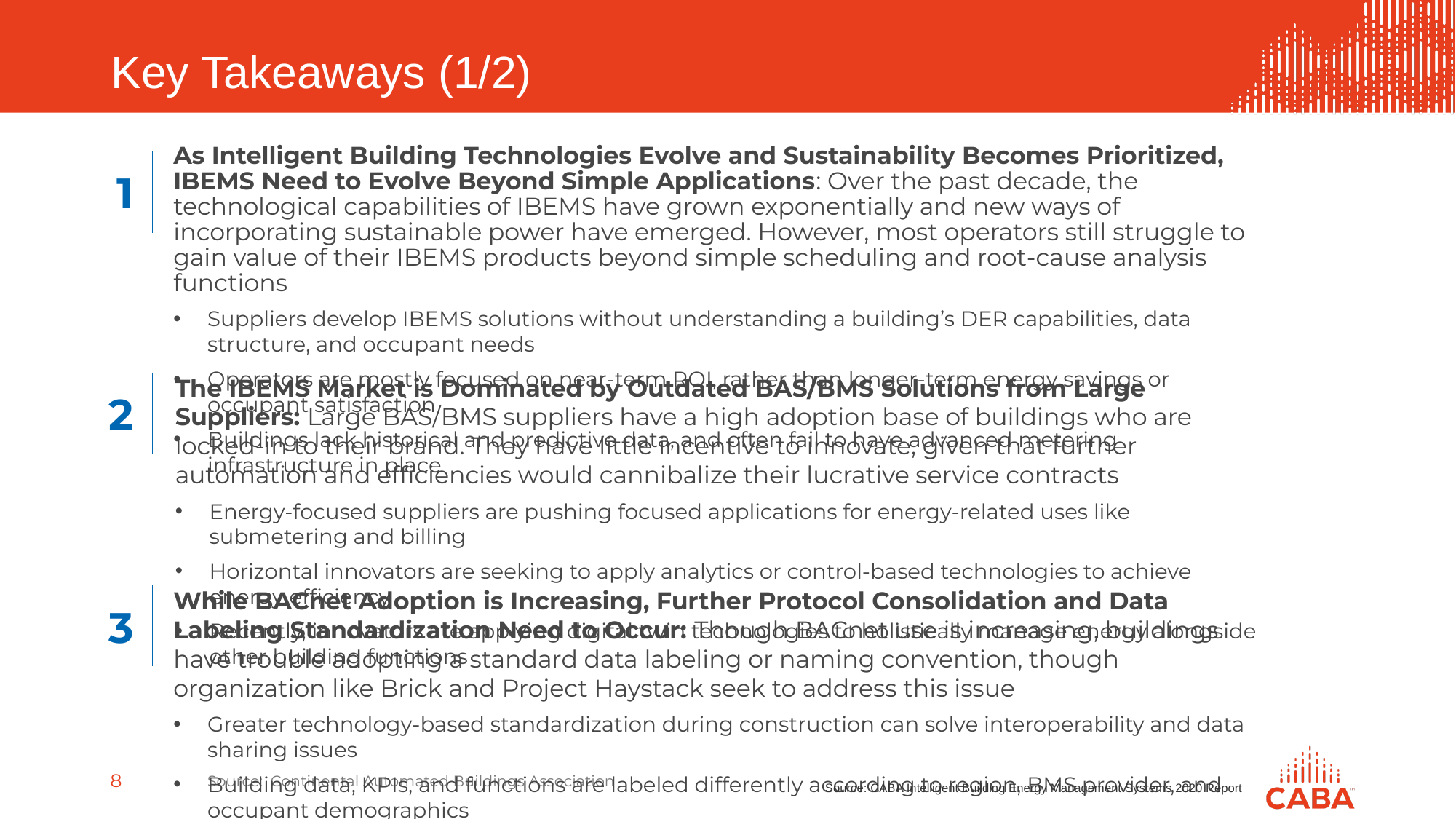

# Key Takeaways (1/2)
As Intelligent Building Technologies Evolve and Sustainability Becomes Prioritized, IBEMS Need to Evolve Beyond Simple Applications: Over the past decade, the technological capabilities of IBEMS have grown exponentially and new ways of incorporating sustainable power have emerged. However, most operators still struggle to gain value of their IBEMS products beyond simple scheduling and root-cause analysis functions
Suppliers develop IBEMS solutions without understanding a building’s DER capabilities, data structure, and occupant needs
Operators are mostly focused on near-term ROI, rather than longer-term energy savings or occupant satisfaction
Buildings lack historical and predictive data, and often fail to have advanced metering infrastructure in place
1
The IBEMS Market is Dominated by Outdated BAS/BMS Solutions from Large Suppliers: Large BAS/BMS suppliers have a high adoption base of buildings who are locked-in to their brand. They have little incentive to innovate, given that further automation and efficiencies would cannibalize their lucrative service contracts
Energy-focused suppliers are pushing focused applications for energy-related uses like submetering and billing
Horizontal innovators are seeking to apply analytics or control-based technologies to achieve energy efficiency
Recently, innovators are applying digital twin technologies to holistically manage energy alongside other building functions
2
While BACnet Adoption is Increasing, Further Protocol Consolidation and Data Labeling Standardization Need to Occur: Though BACnet use is increasing, buildings have trouble adopting a standard data labeling or naming convention, though organization like Brick and Project Haystack seek to address this issue
Greater technology-based standardization during construction can solve interoperability and data sharing issues
Building data, KPIs, and functions are labeled differently according to region, BMS provider, and occupant demographics
3
8
Source:  Continental Automated Buildings Association
Source: CABA Intelligent Building Energy Management Systems 2020 Report